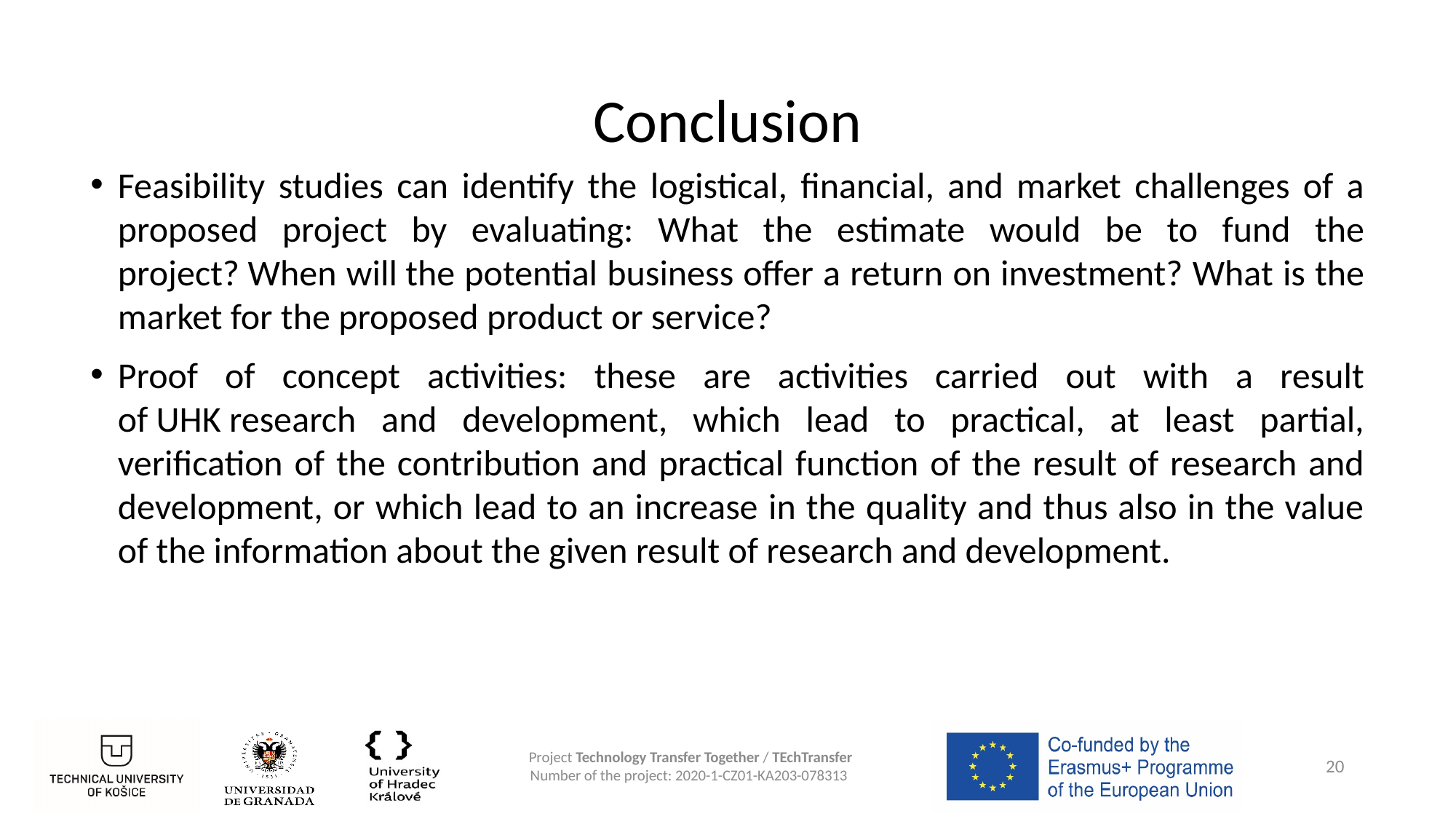

# Conclusion
Feasibility studies can identify the logistical, financial, and market challenges of a proposed project by evaluating: What the estimate would be to fund the project? When will the potential business offer a return on investment? What is the market for the proposed product or service?
Proof of concept activities: these are activities carried out with a result of UHK research and development, which lead to practical, at least partial, verification of the contribution and practical function of the result of research and development, or which lead to an increase in the quality and thus also in the value of the information about the given result of research and development.

20
Project Technology Transfer Together / TEchTransfer
Number of the project: 2020-1-CZ01-KA203-078313